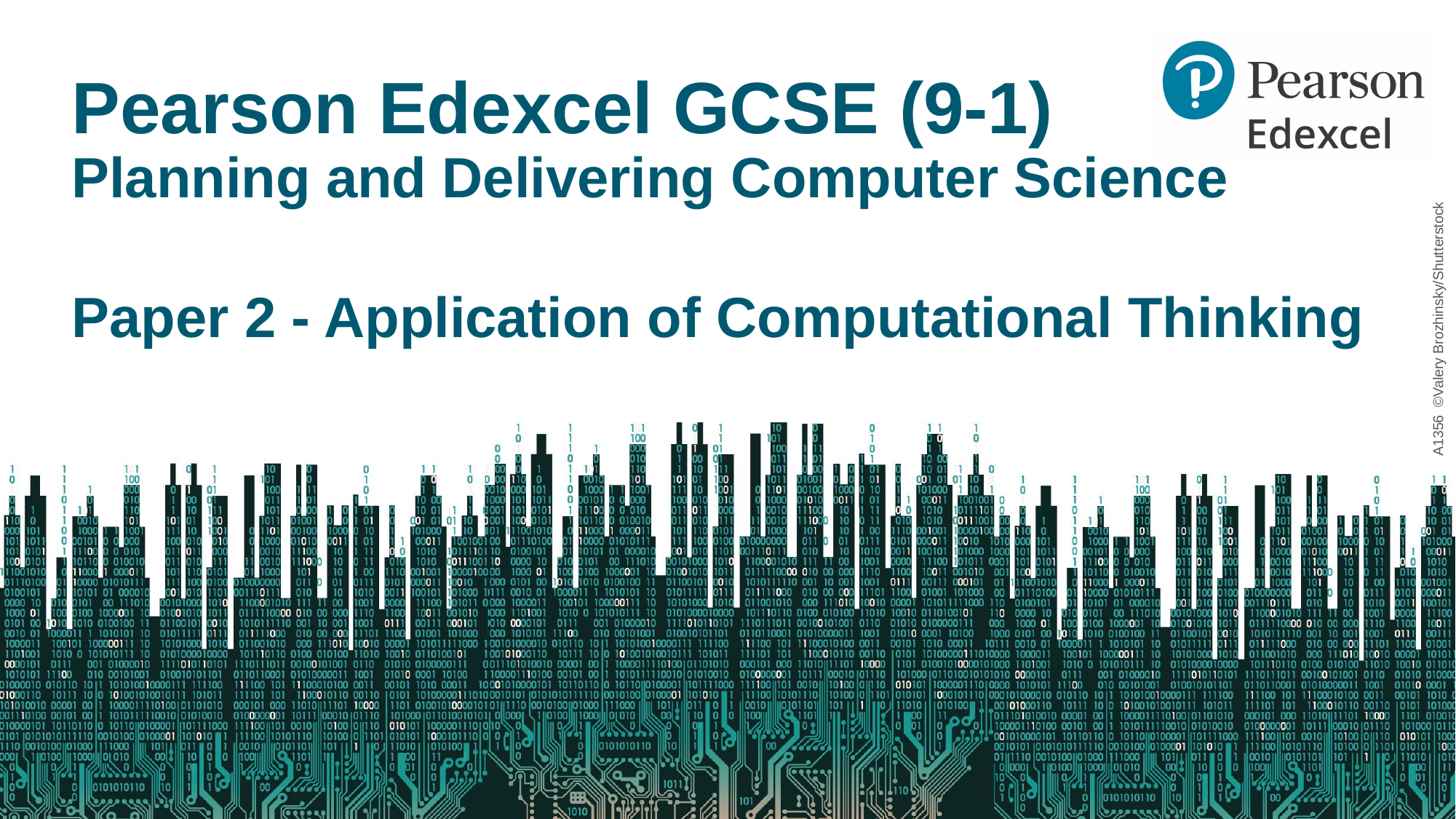

Pearson Edexcel GCSE (9-1)
Planning and Delivering Computer Science
Paper 2 - Application of Computational Thinking